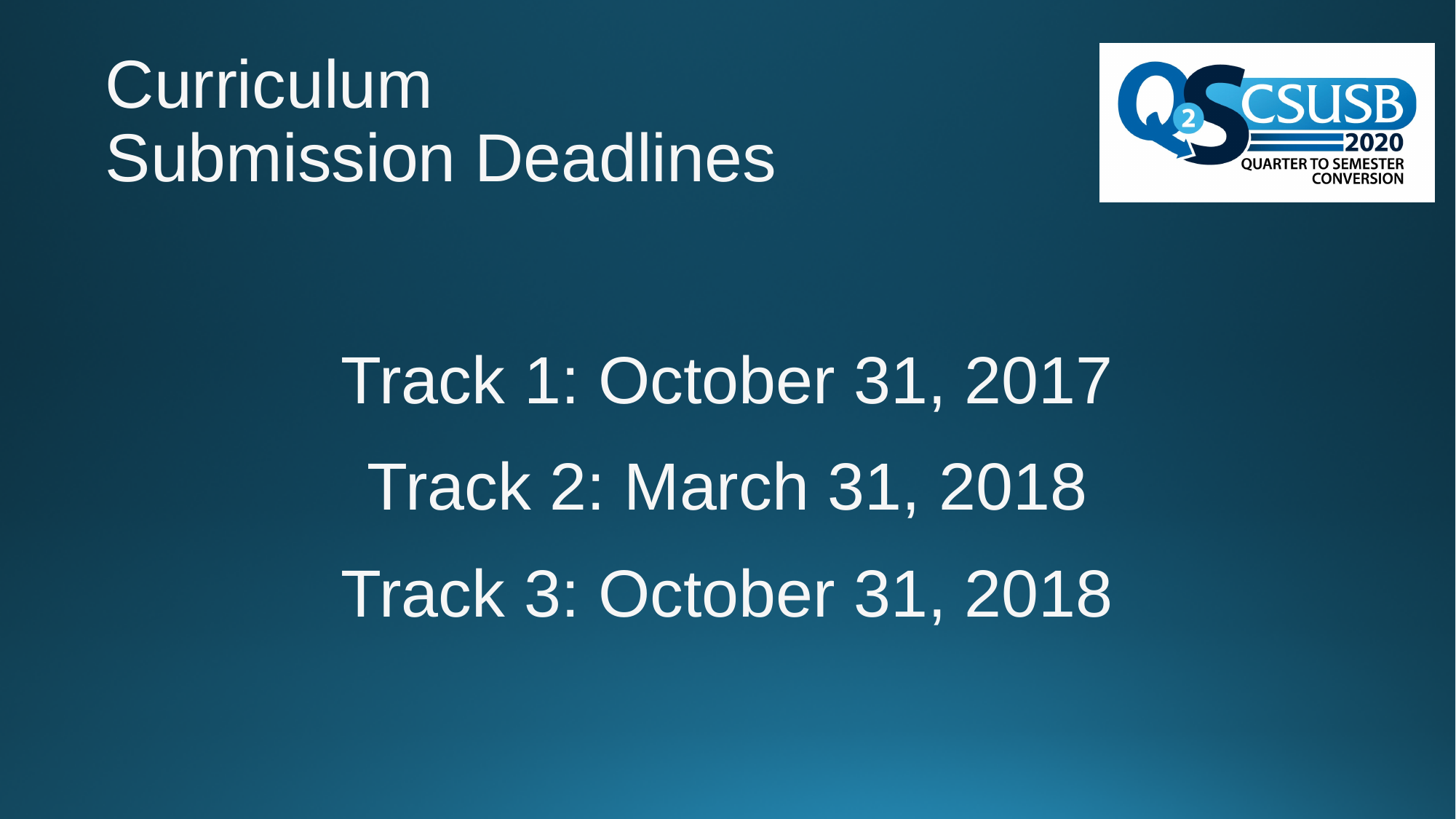

# Curriculum Submission Deadlines
Track 1: October 31, 2017
Track 2: March 31, 2018
Track 3: October 31, 2018